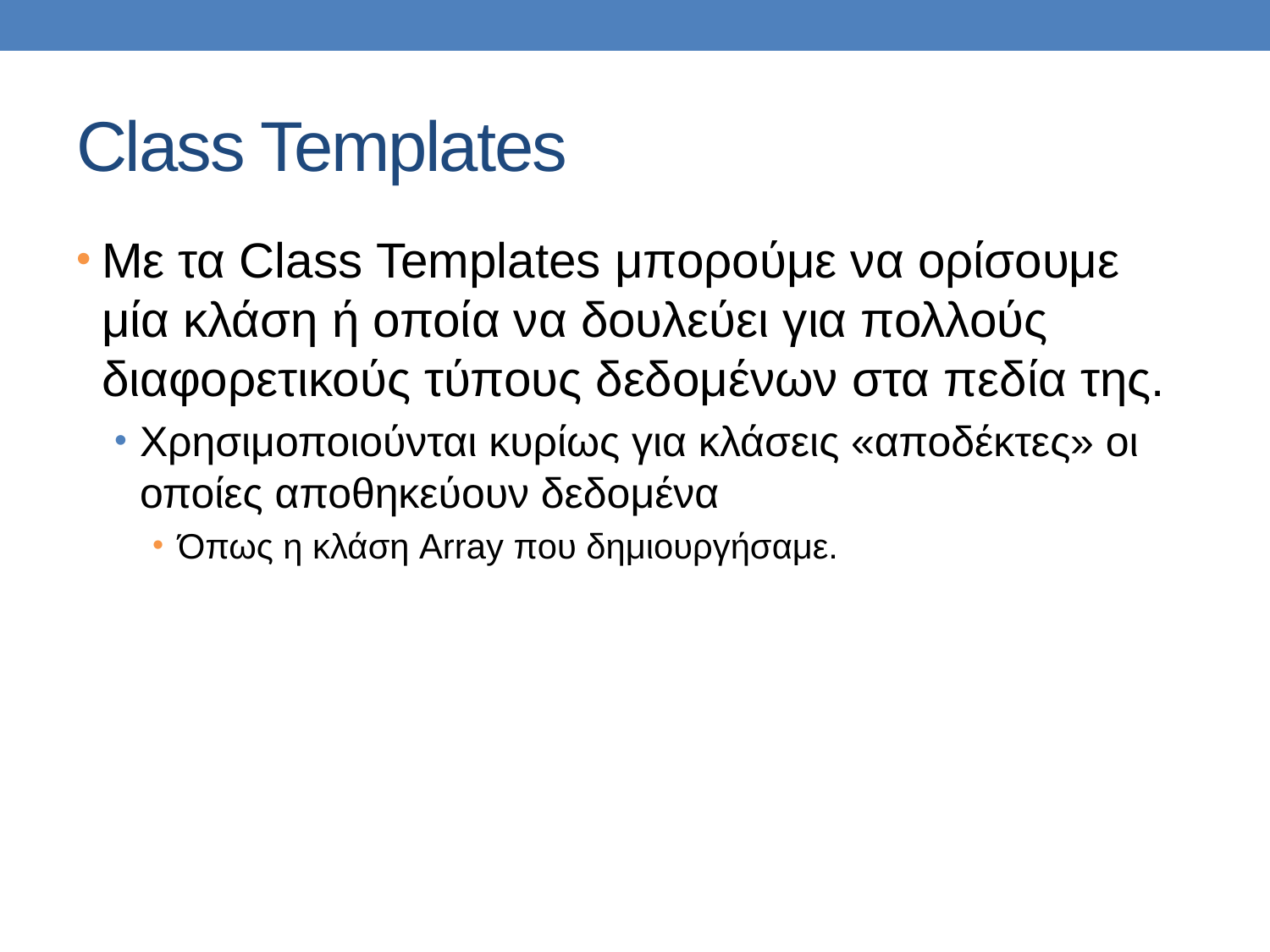

# Class Templates
Με τα Class Templates μπορούμε να ορίσουμε μία κλάση ή οποία να δουλεύει για πολλούς διαφορετικούς τύπους δεδομένων στα πεδία της.
Χρησιμοποιούνται κυρίως για κλάσεις «αποδέκτες» οι οποίες αποθηκεύουν δεδομένα
Όπως η κλάση Array που δημιουργήσαμε.